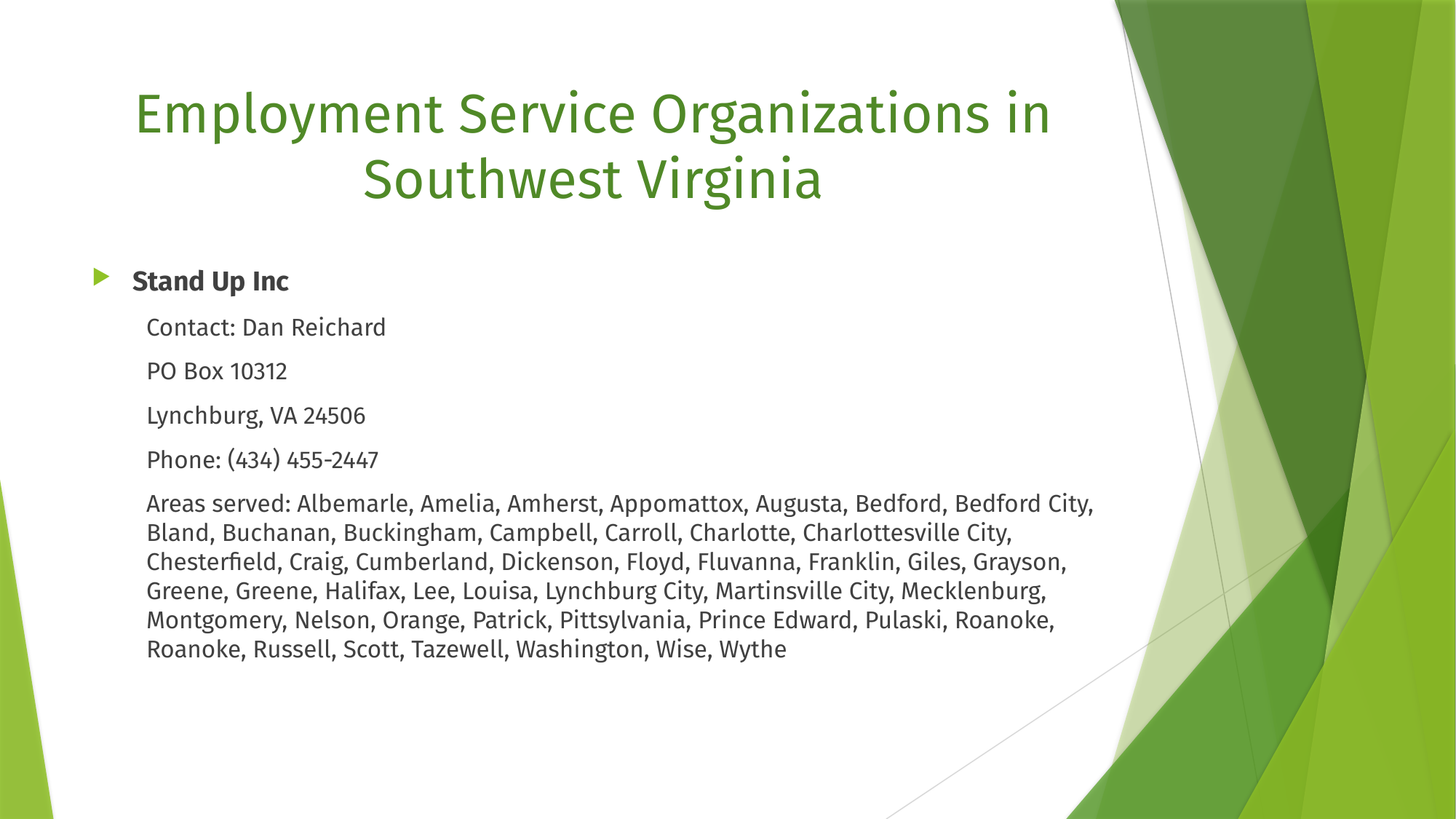

# Employment Service Organizations in Southwest Virginia
Stand Up Inc
Contact: Dan Reichard
PO Box 10312
Lynchburg, VA 24506
Phone: (434) 455-2447
Areas served: Albemarle, Amelia, Amherst, Appomattox, Augusta, Bedford, Bedford City, Bland, Buchanan, Buckingham, Campbell, Carroll, Charlotte, Charlottesville City, Chesterfield, Craig, Cumberland, Dickenson, Floyd, Fluvanna, Franklin, Giles, Grayson, Greene, Greene, Halifax, Lee, Louisa, Lynchburg City, Martinsville City, Mecklenburg, Montgomery, Nelson, Orange, Patrick, Pittsylvania, Prince Edward, Pulaski, Roanoke, Roanoke, Russell, Scott, Tazewell, Washington, Wise, Wythe